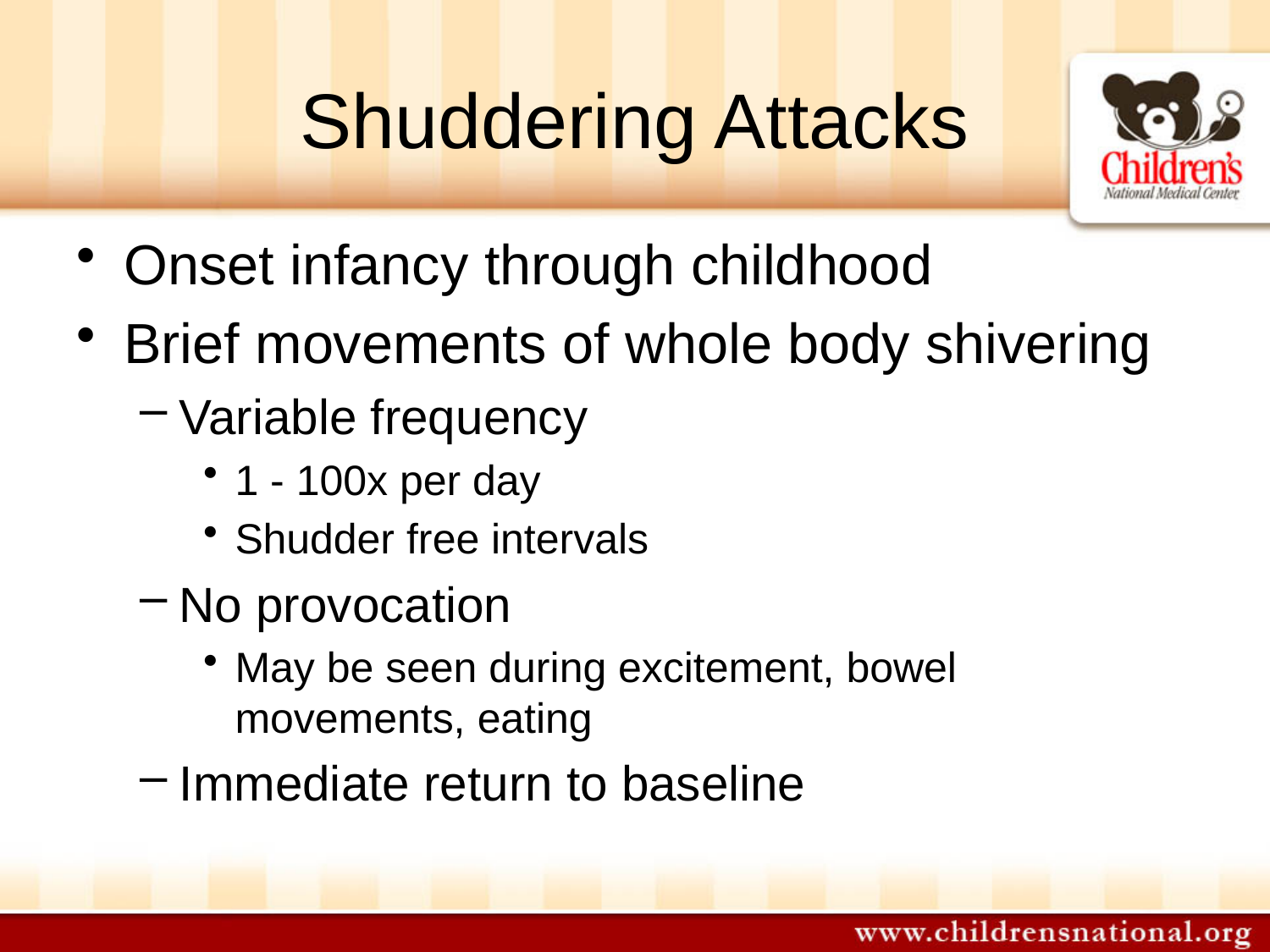

# Shuddering Attacks
Onset infancy through childhood
Brief movements of whole body shivering
Variable frequency
1 - 100x per day
Shudder free intervals
No provocation
May be seen during excitement, bowel movements, eating
Immediate return to baseline